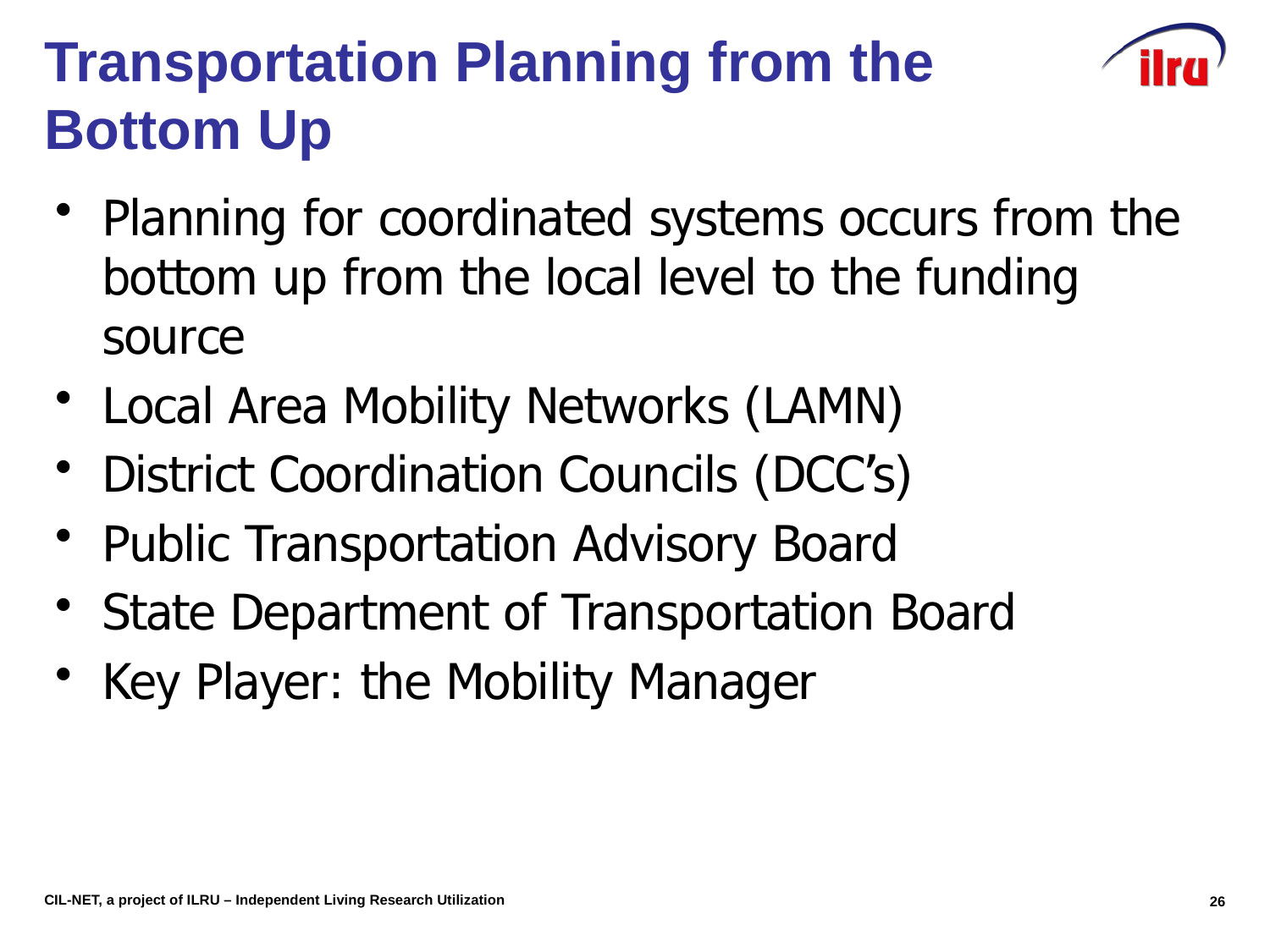

# Transportation Planning from the Bottom Up
Planning for coordinated systems occurs from the bottom up from the local level to the funding source
Local Area Mobility Networks (LAMN)
District Coordination Councils (DCC’s)
Public Transportation Advisory Board
State Department of Transportation Board
Key Player: the Mobility Manager
26